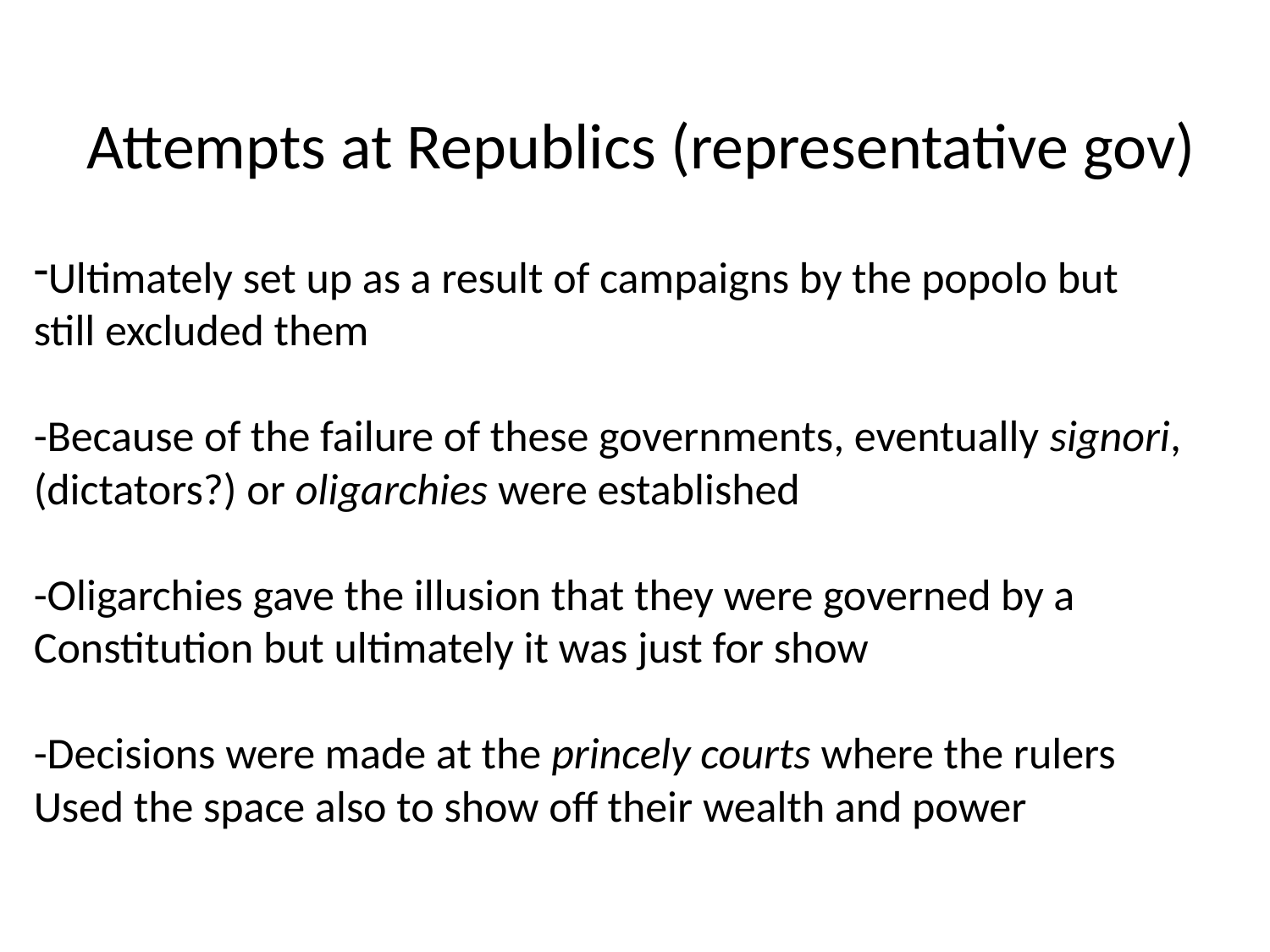

# Attempts at Republics (representative gov)
Ultimately set up as a result of campaigns by the popolo but
still excluded them

-Because of the failure of these governments, eventually signori,
(dictators?) or oligarchies were established

-Oligarchies gave the illusion that they were governed by a
Constitution but ultimately it was just for show

-Decisions were made at the princely courts where the rulers
Used the space also to show off their wealth and power